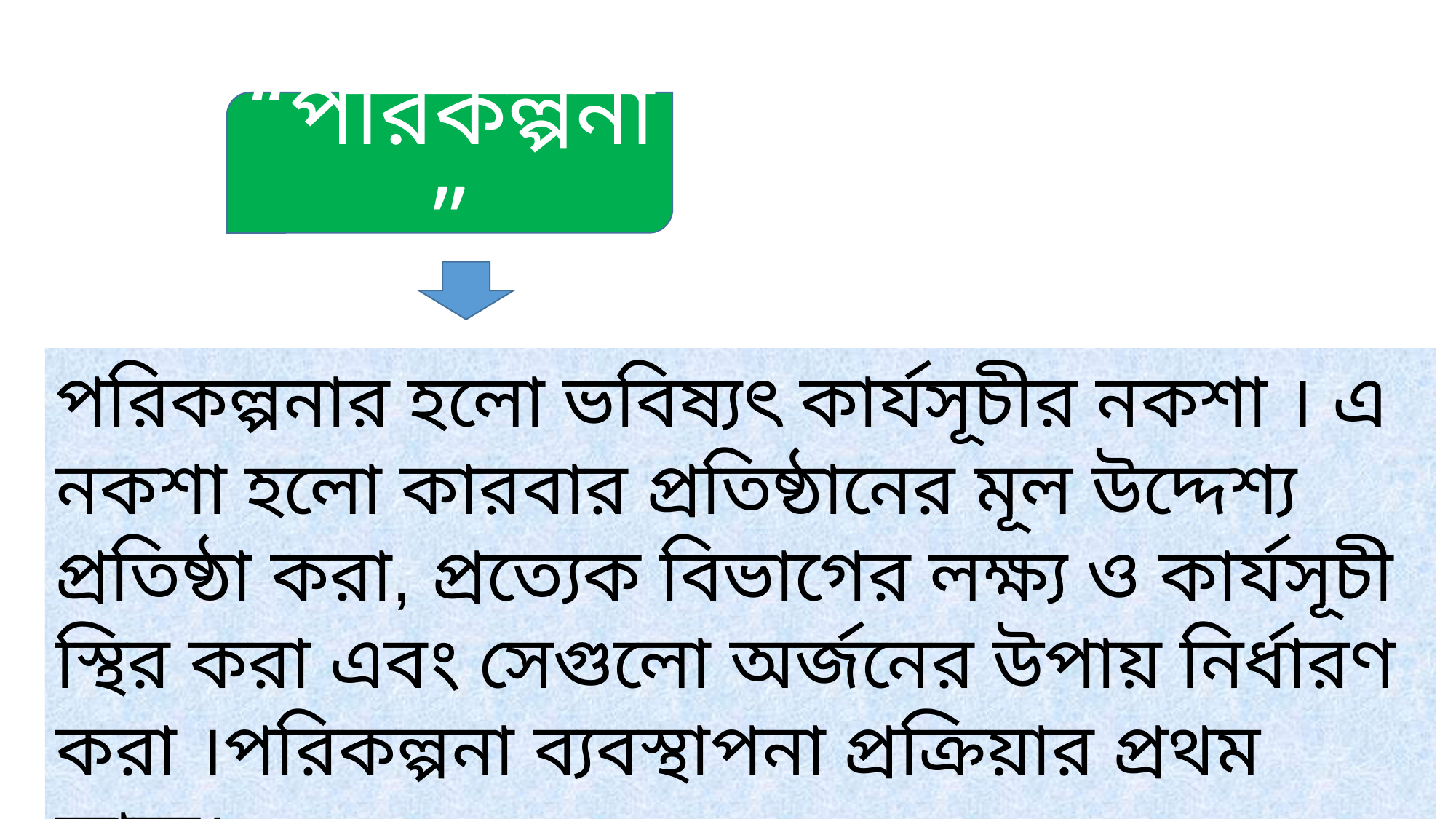

“পরিকল্পনা”

পরিকল্পনার হলো ভবিষ্যৎ কার্যসূচীর নকশা । এ নকশা হলো কারবার প্রতিষ্ঠানের মূল উদ্দেশ্য প্রতিষ্ঠা করা, প্রত্যেক বিভাগের লক্ষ্য ও কার্যসূচী স্থির করা এবং সেগুলো অর্জনের উপায় নির্ধারণ করা ।পরিকল্পনা ব্যবস্থাপনা প্রক্রিয়ার প্রথম কাজ।